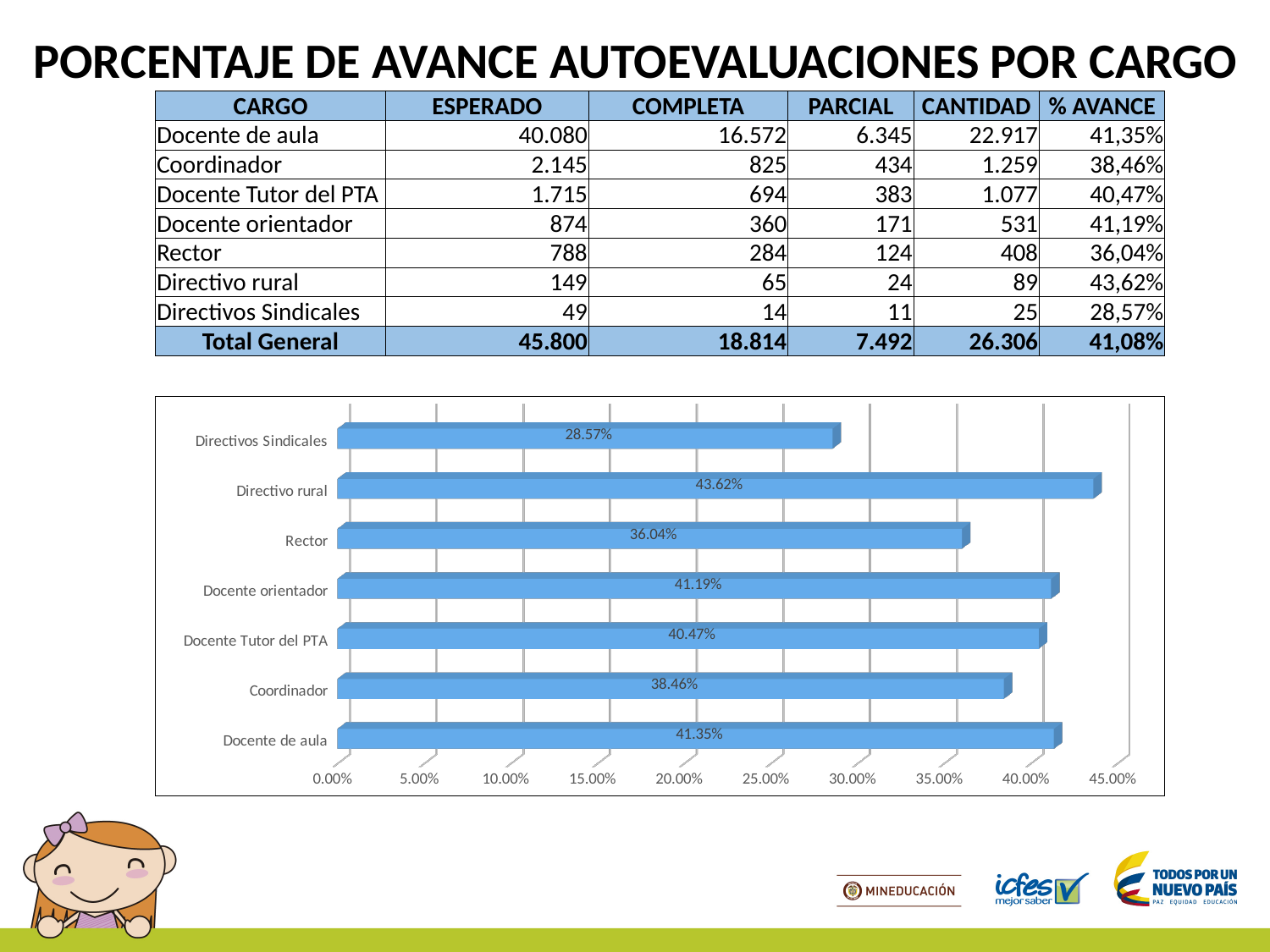

PORCENTAJE DE AVANCE AUTOEVALUACIONES POR CARGO
| CARGO | ESPERADO | COMPLETA | PARCIAL | CANTIDAD | % AVANCE |
| --- | --- | --- | --- | --- | --- |
| Docente de aula | 40.080 | 16.572 | 6.345 | 22.917 | 41,35% |
| Coordinador | 2.145 | 825 | 434 | 1.259 | 38,46% |
| Docente Tutor del PTA | 1.715 | 694 | 383 | 1.077 | 40,47% |
| Docente orientador | 874 | 360 | 171 | 531 | 41,19% |
| Rector | 788 | 284 | 124 | 408 | 36,04% |
| Directivo rural | 149 | 65 | 24 | 89 | 43,62% |
| Directivos Sindicales | 49 | 14 | 11 | 25 | 28,57% |
| Total General | 45.800 | 18.814 | 7.492 | 26.306 | 41,08% |

[unsupported chart]